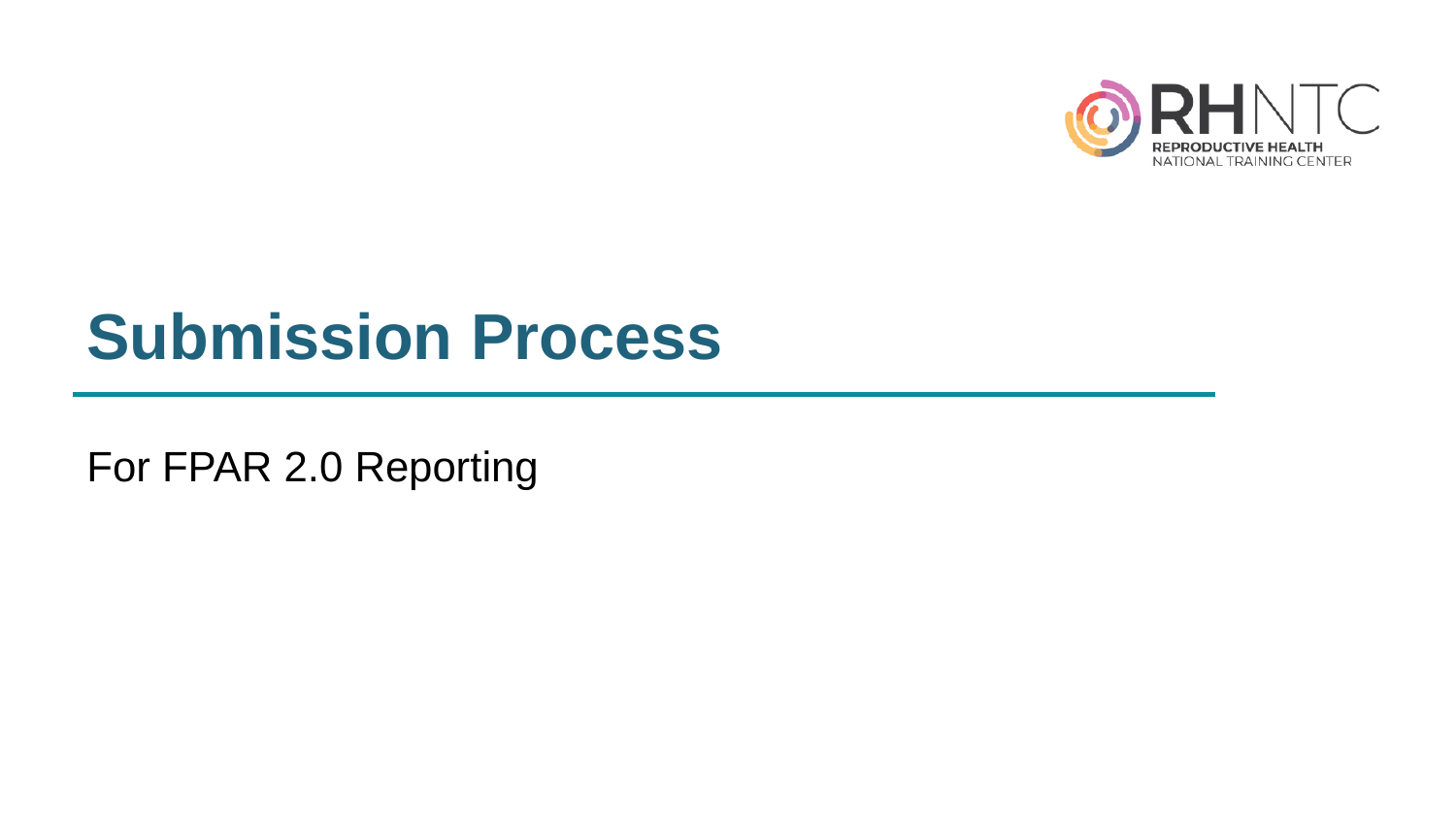

# Submission Process
For FPAR 2.0 Reporting